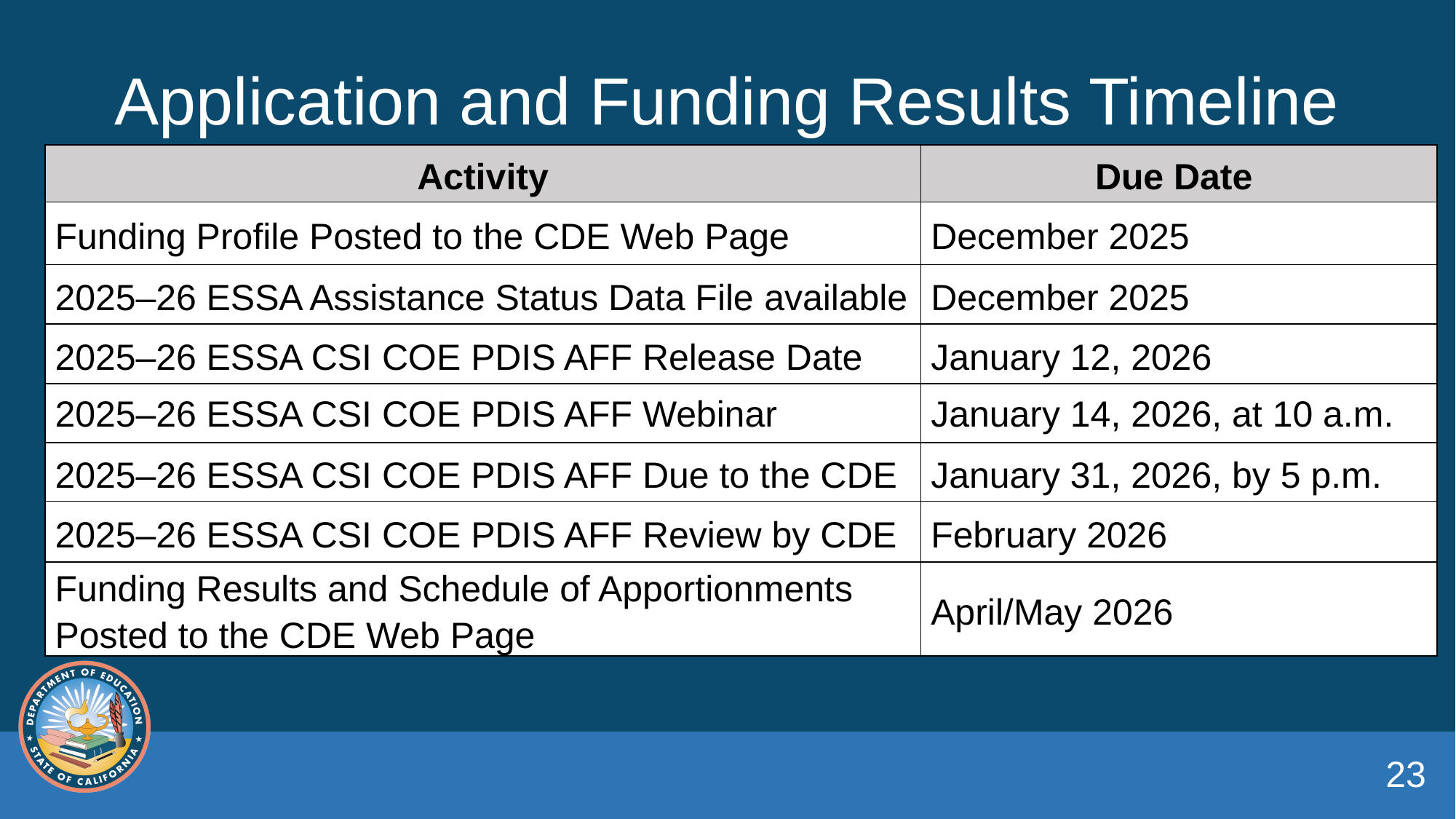

# Application and Funding Results Timeline
| Activity | Due Date |
| --- | --- |
| Funding Profile Posted to the CDE Web Page | December 2025 |
| 2025–26 ESSA Assistance Status Data File available | December 2025 |
| 2025–26 ESSA CSI COE PDIS AFF Release Date | January 12, 2026 |
| 2025–26 ESSA CSI COE PDIS AFF Webinar | January 14, 2026, at 10 a.m. |
| 2025–26 ESSA CSI COE PDIS AFF Due to the CDE | January 31, 2026, by 5 p.m. |
| 2025–26 ESSA CSI COE PDIS AFF Review by CDE | February 2026 |
| Funding Results and Schedule of Apportionments Posted to the CDE Web Page | April/May 2026 |
23